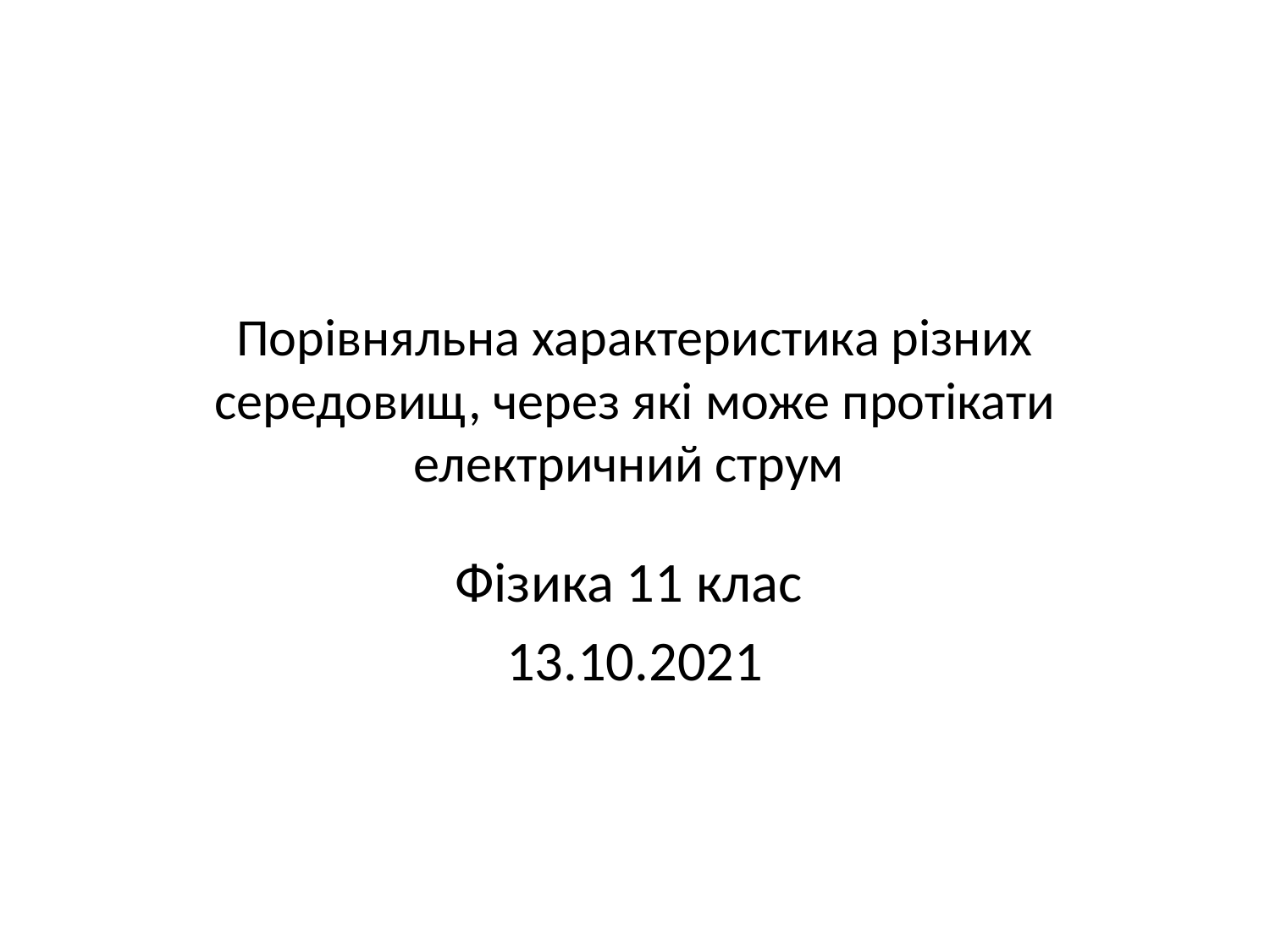

# Порівняльна характеристика різних середовищ, через які може протікати електричний струм
Фізика 11 клас
13.10.2021